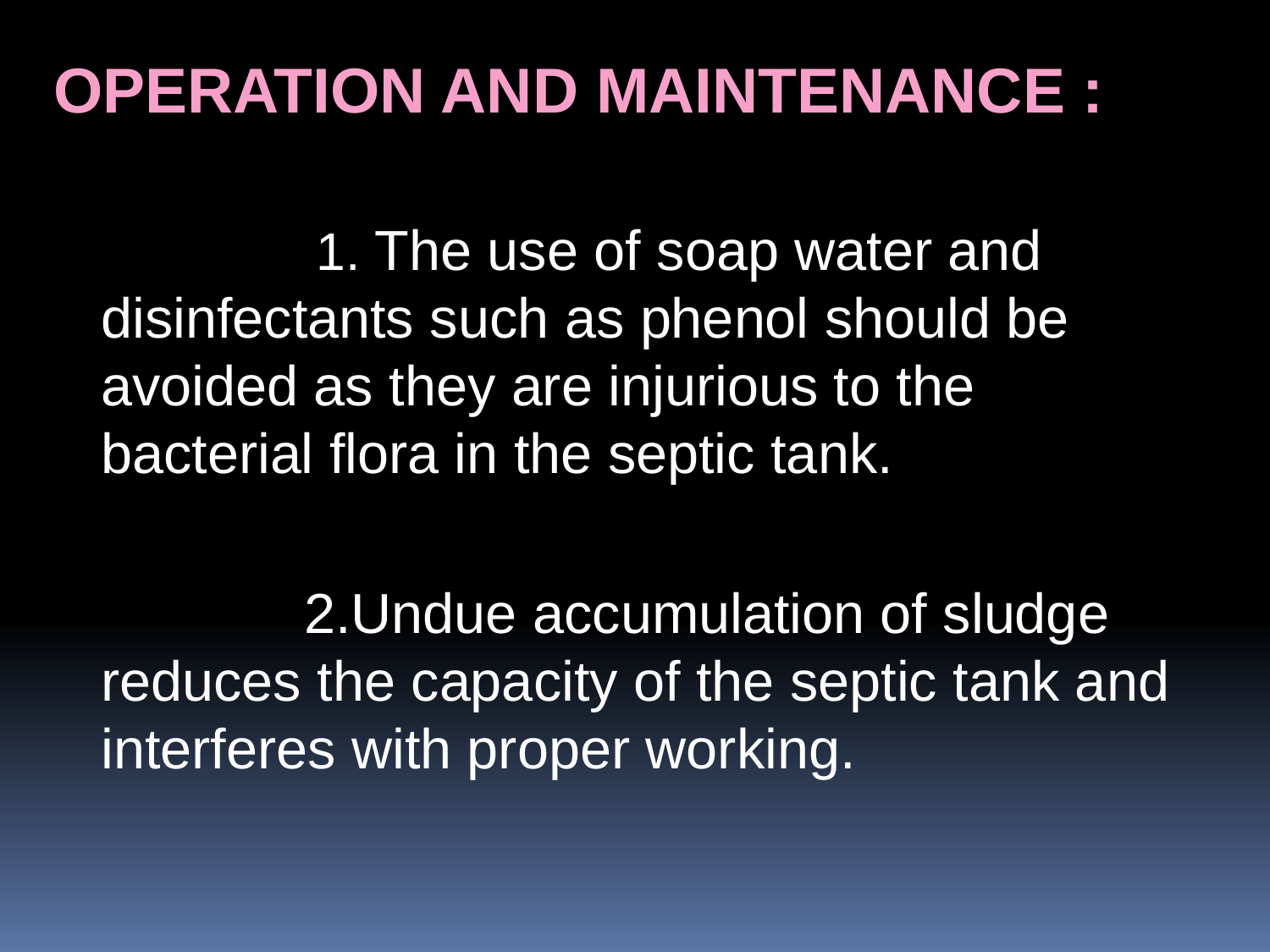

# OPERATION AND MAINTENANCE :

                  1. The use of soap water and disinfectants such as phenol should be avoided as they are injurious to the bacterial flora in the septic tank.

                2.Undue accumulation of sludge reduces the capacity of the septic tank and interferes with proper working.